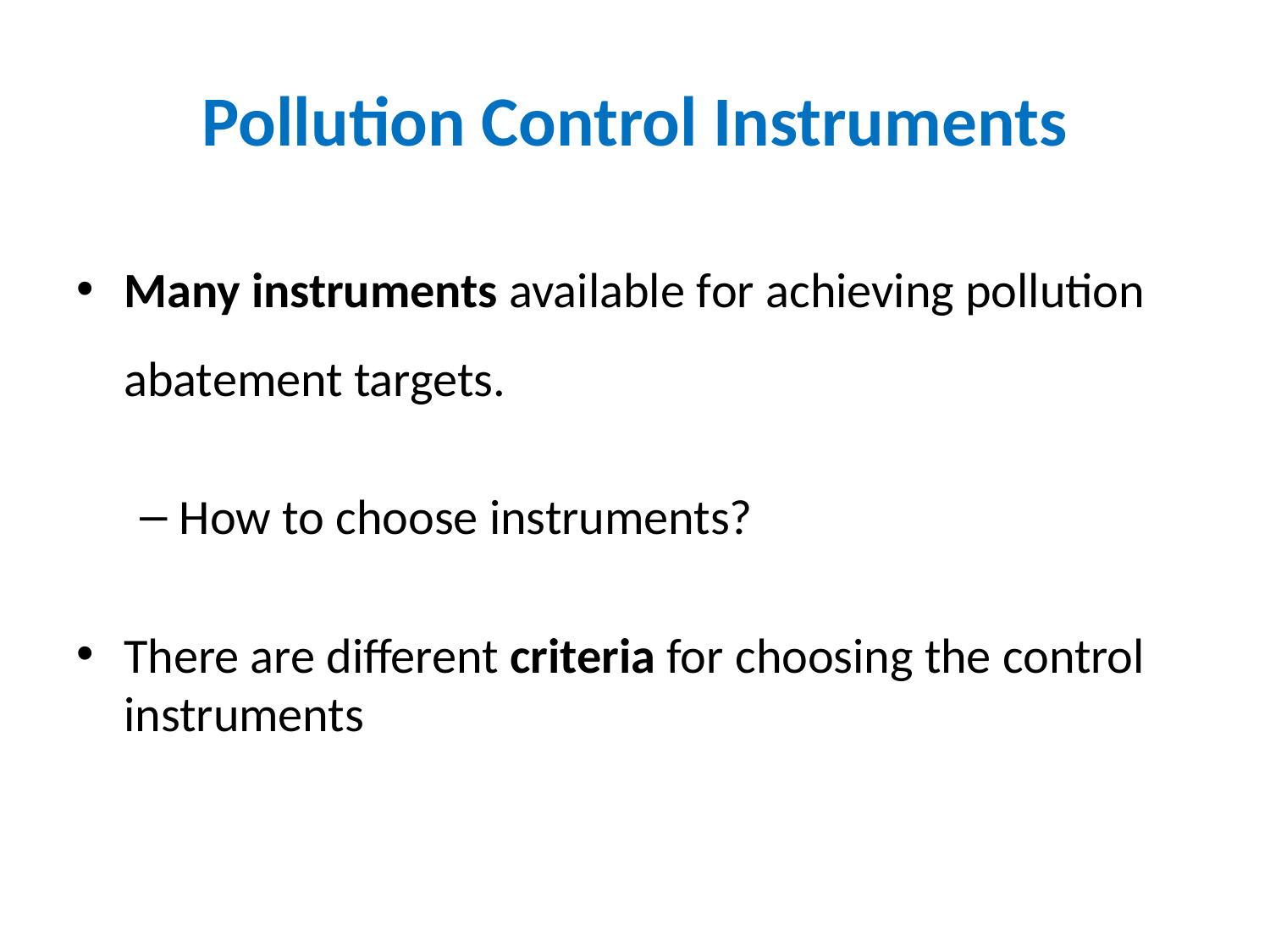

# Pollution Control Instruments
Many instruments available for achieving pollution abatement targets.

How to choose instruments?

There are different criteria for choosing the control instruments